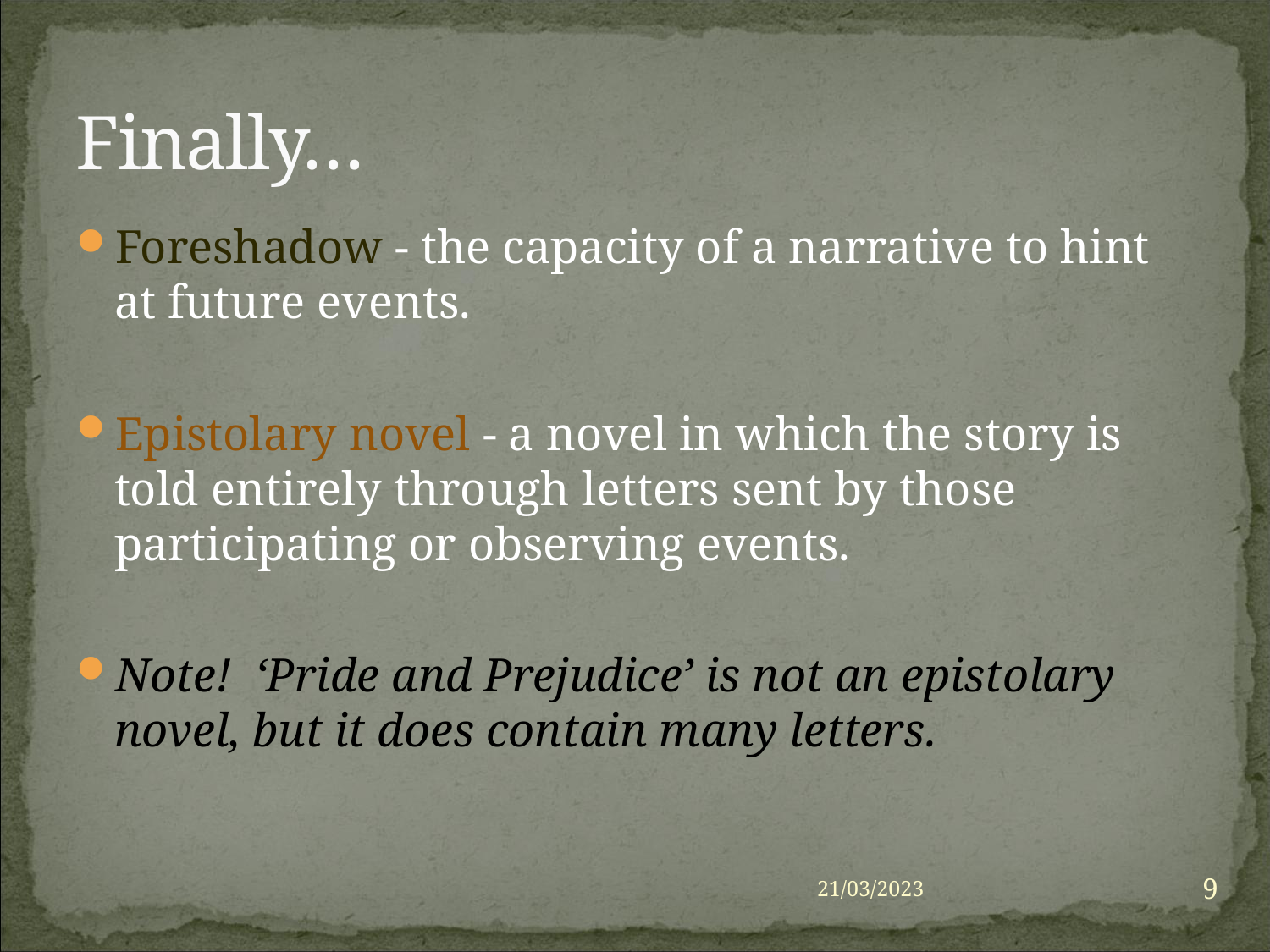

# Finally…
Foreshadow - the capacity of a narrative to hint at future events.

Epistolary novel - a novel in which the story is told entirely through letters sent by those participating or observing events.

Note!  ‘Pride and Prejudice’ is not an epistolary novel, but it does contain many letters.

9
21/03/2023